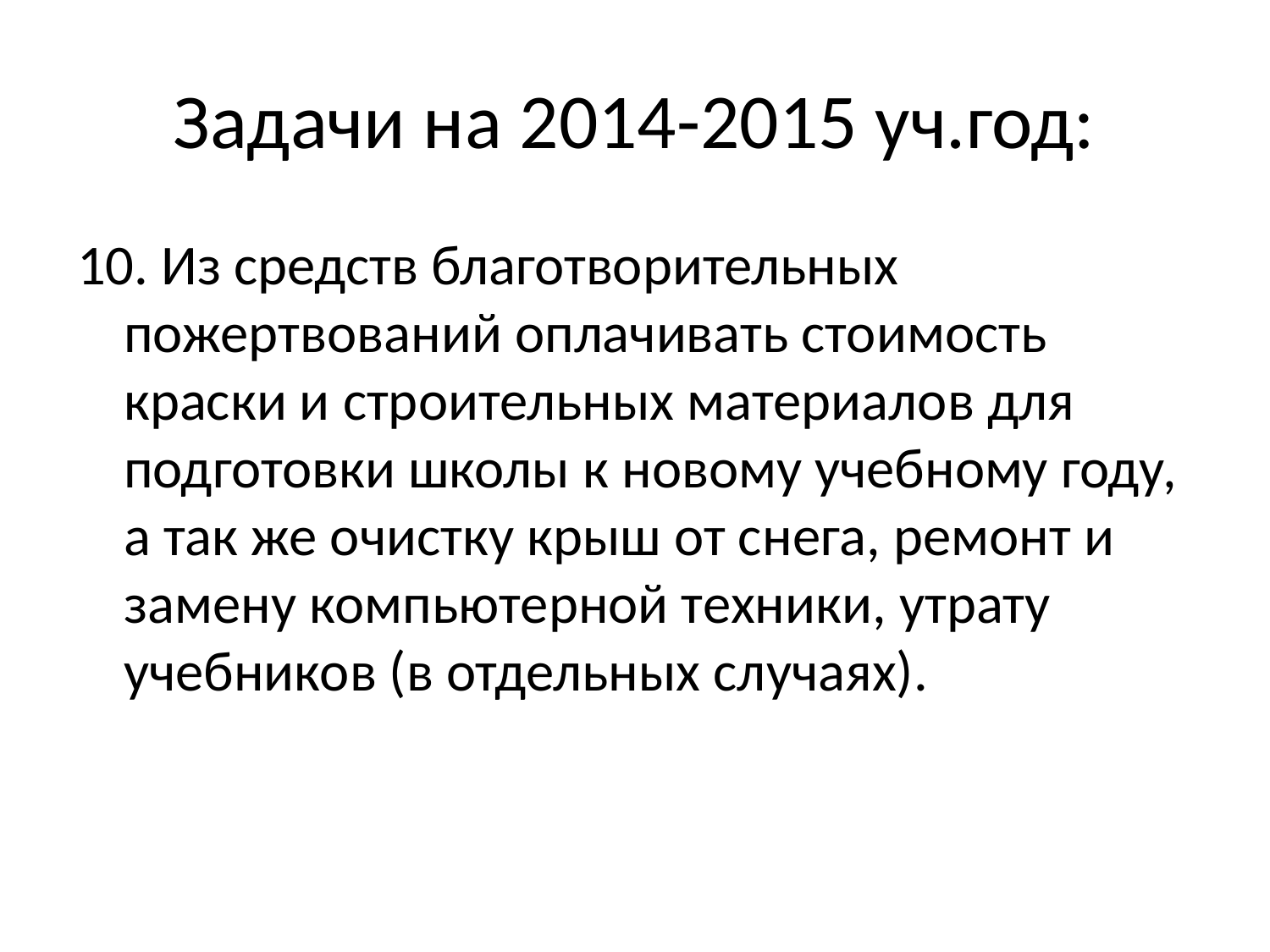

Задачи на 2014-2015 уч.год:
10. Из средств благотворительных пожертвований оплачивать стоимость краски и строительных материалов для подготовки школы к новому учебному году, а так же очистку крыш от снега, ремонт и замену компьютерной техники, утрату учебников (в отдельных случаях).